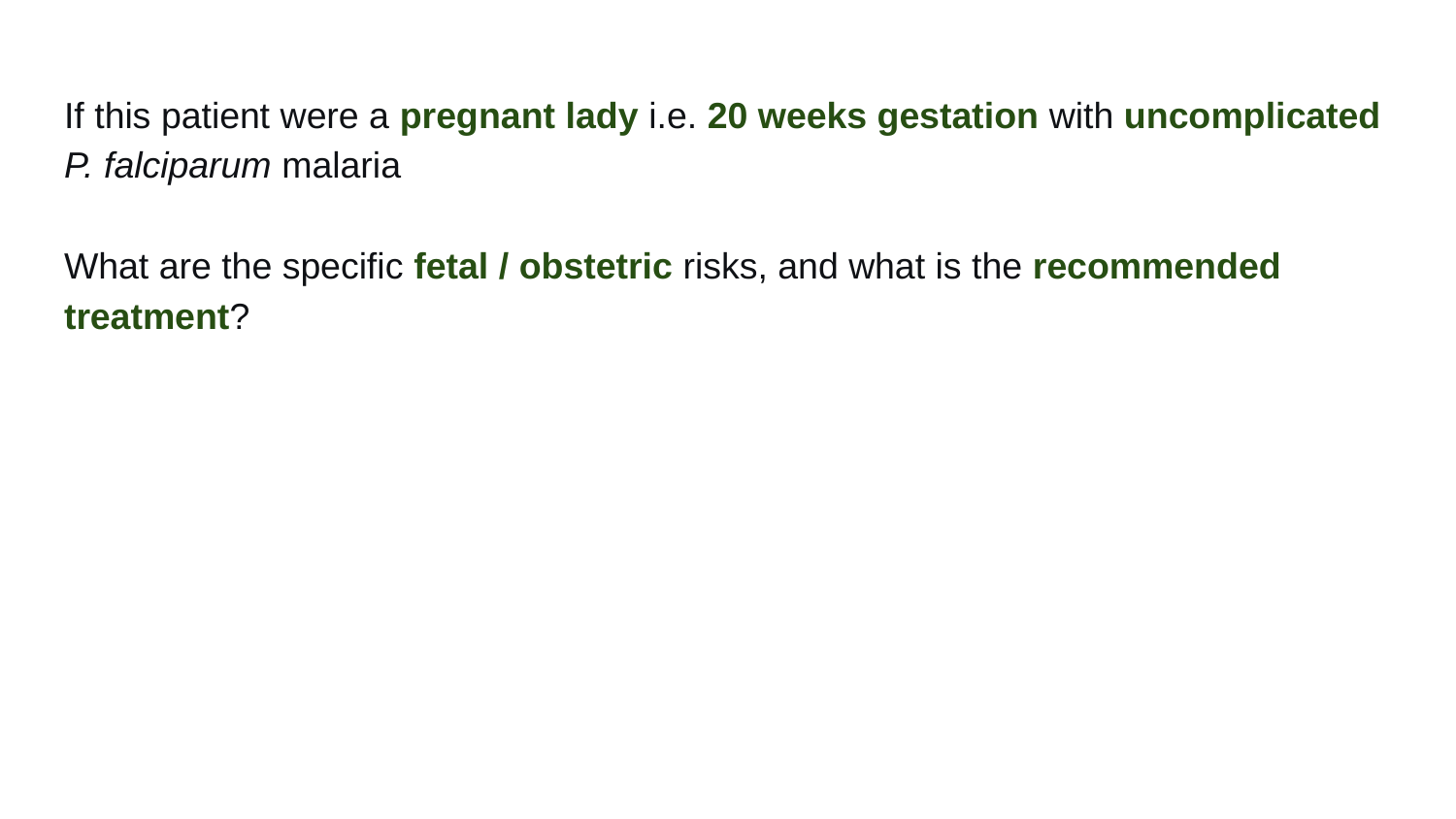

# If this patient were a pregnant lady i.e. 20 weeks gestation with uncomplicated P. falciparum malaria What are the specific fetal / obstetric risks, and what is the recommended treatment?